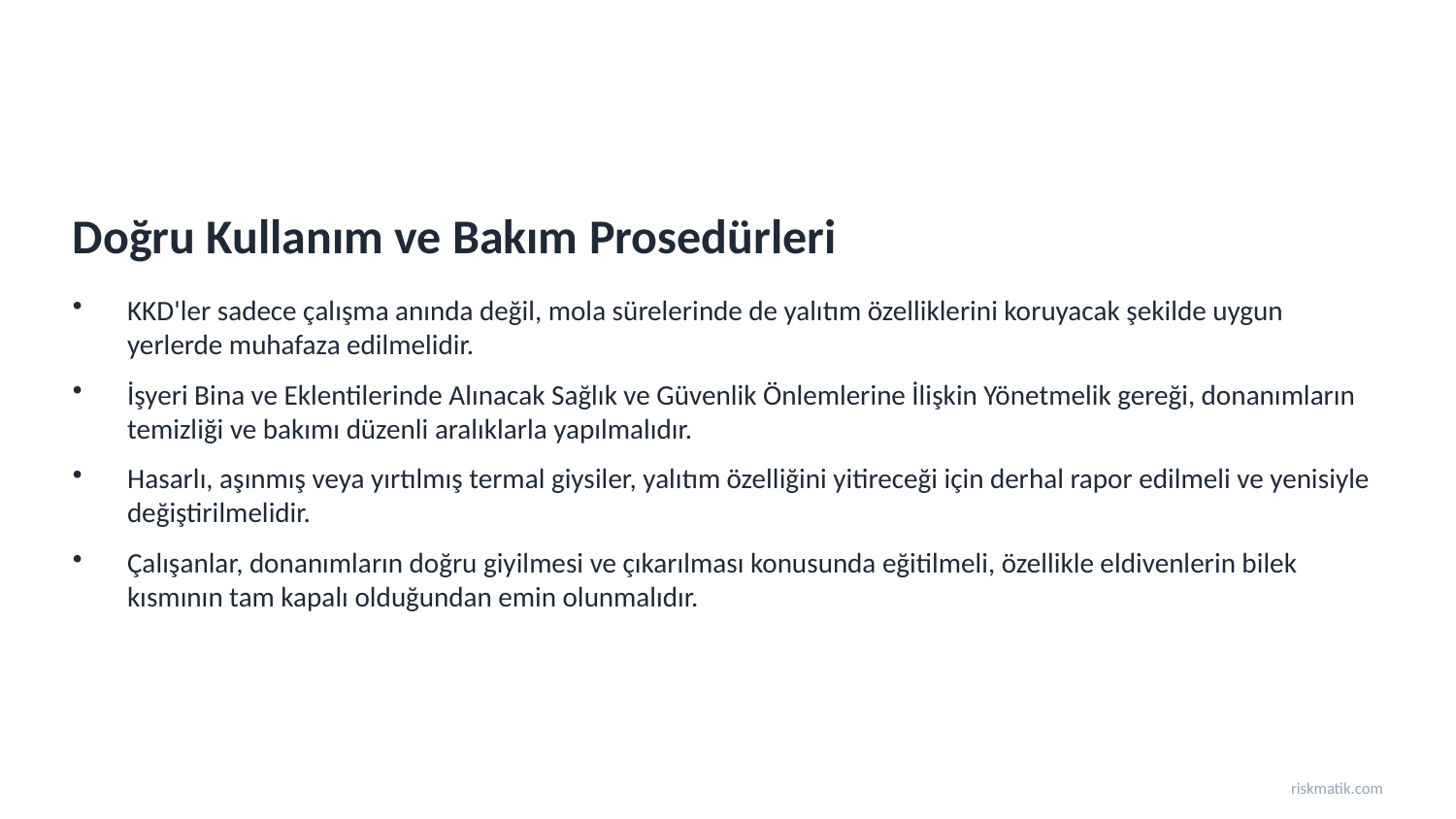

Doğru Kullanım ve Bakım Prosedürleri
KKD'ler sadece çalışma anında değil, mola sürelerinde de yalıtım özelliklerini koruyacak şekilde uygun yerlerde muhafaza edilmelidir.
İşyeri Bina ve Eklentilerinde Alınacak Sağlık ve Güvenlik Önlemlerine İlişkin Yönetmelik gereği, donanımların temizliği ve bakımı düzenli aralıklarla yapılmalıdır.
Hasarlı, aşınmış veya yırtılmış termal giysiler, yalıtım özelliğini yitireceği için derhal rapor edilmeli ve yenisiyle değiştirilmelidir.
Çalışanlar, donanımların doğru giyilmesi ve çıkarılması konusunda eğitilmeli, özellikle eldivenlerin bilek kısmının tam kapalı olduğundan emin olunmalıdır.
riskmatik.com